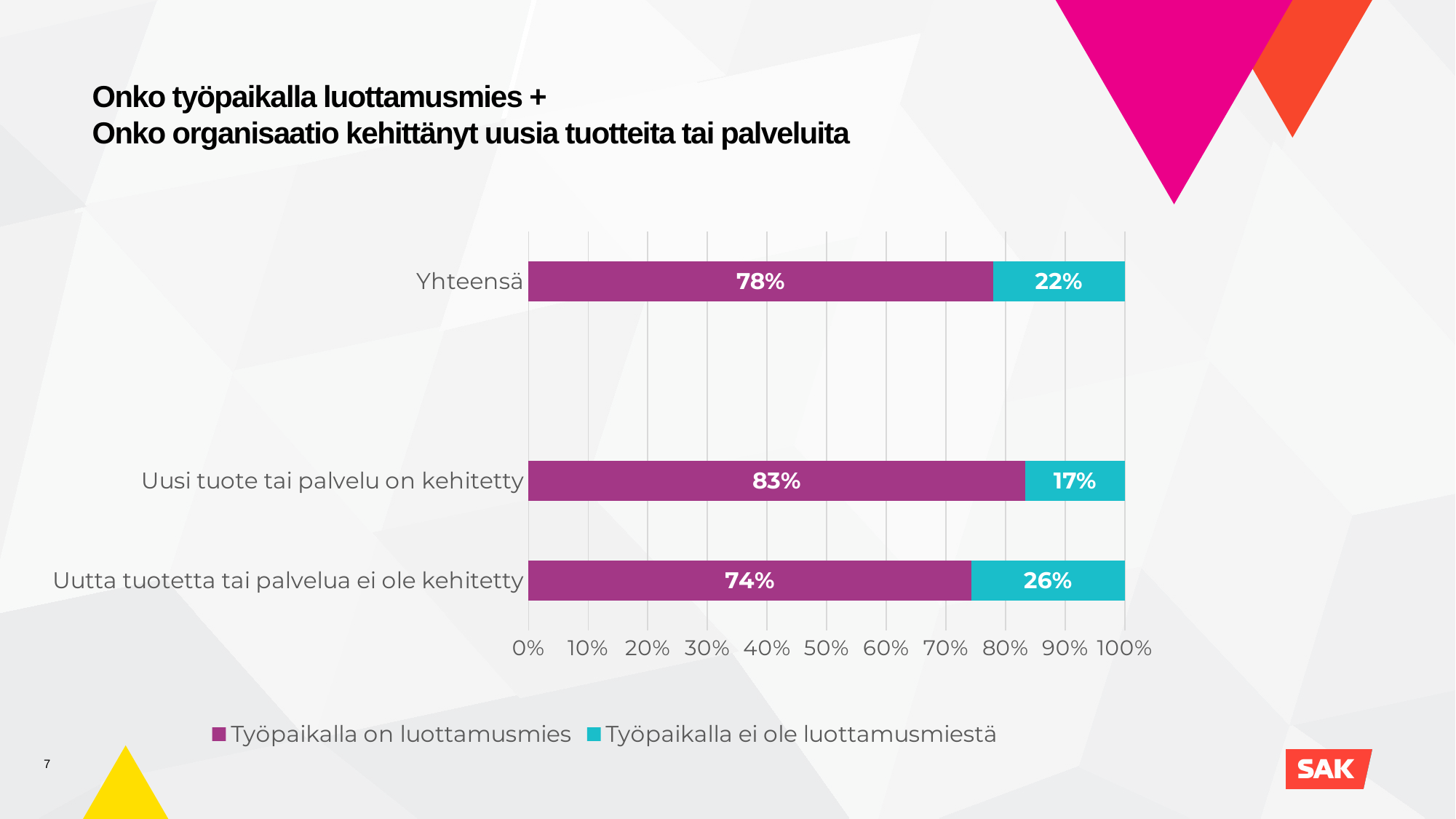

Onko työpaikalla luottamusmies +
Onko organisaatio kehittänyt uusia tuotteita tai palveluita

### Chart

| Category | Työpaikalla on luottamusmies | Työpaikalla ei ole luottamusmiestä |
|---|---|---|
| Uutta tuotetta tai palvelua ei ole kehitetty | 0.743 | 0.257 |
| Uusi tuote tai palvelu on kehitetty | 0.833 | 0.167 |
|  | None | None |
| Yhteensä | 0.779 | 0.221 |
7